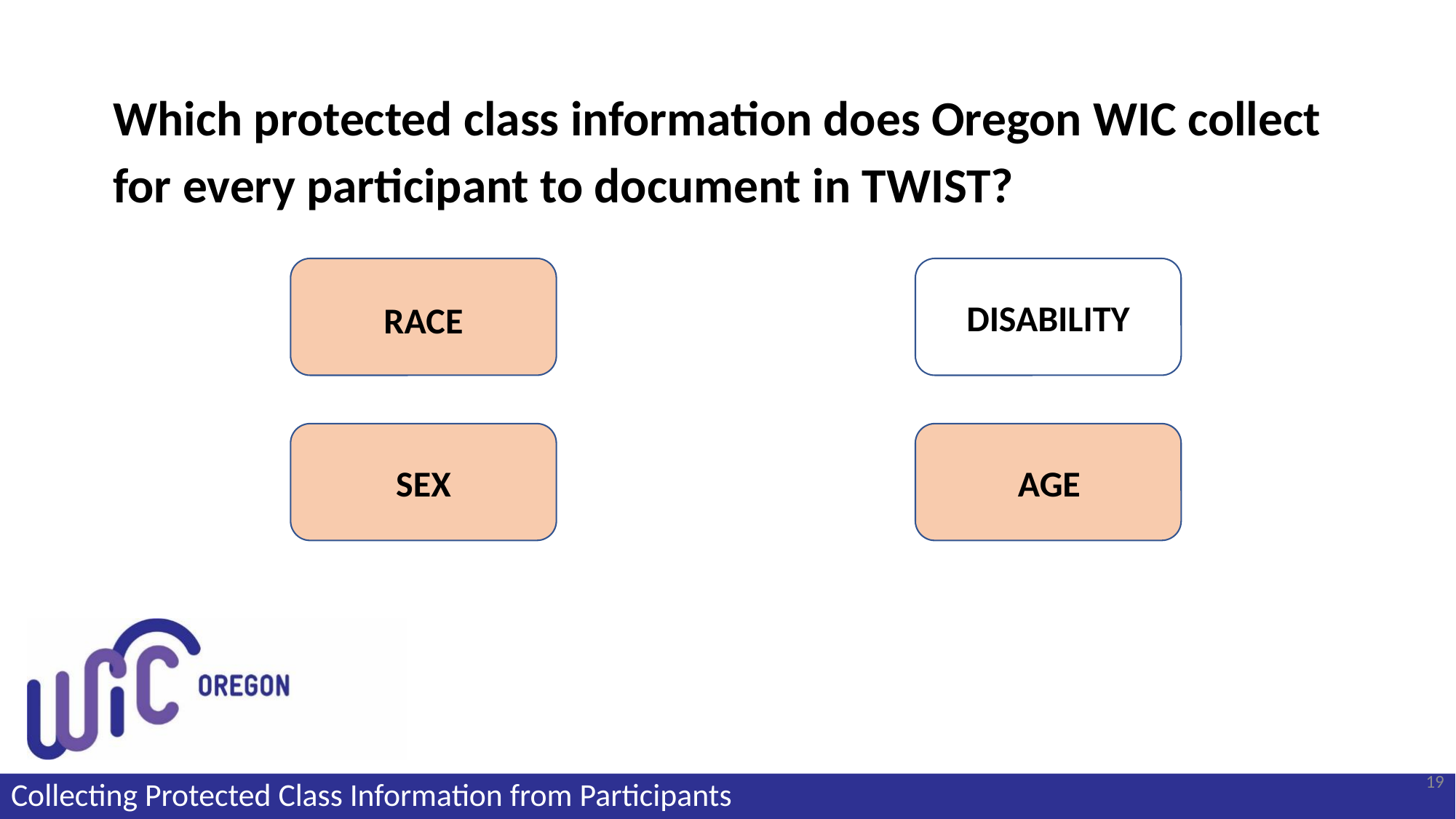

Which protected class information does Oregon WIC collect for every participant to document in TWIST?

DISABILITY
RACE

SEX
AGE
19
Collecting Protected Class Information from Participants